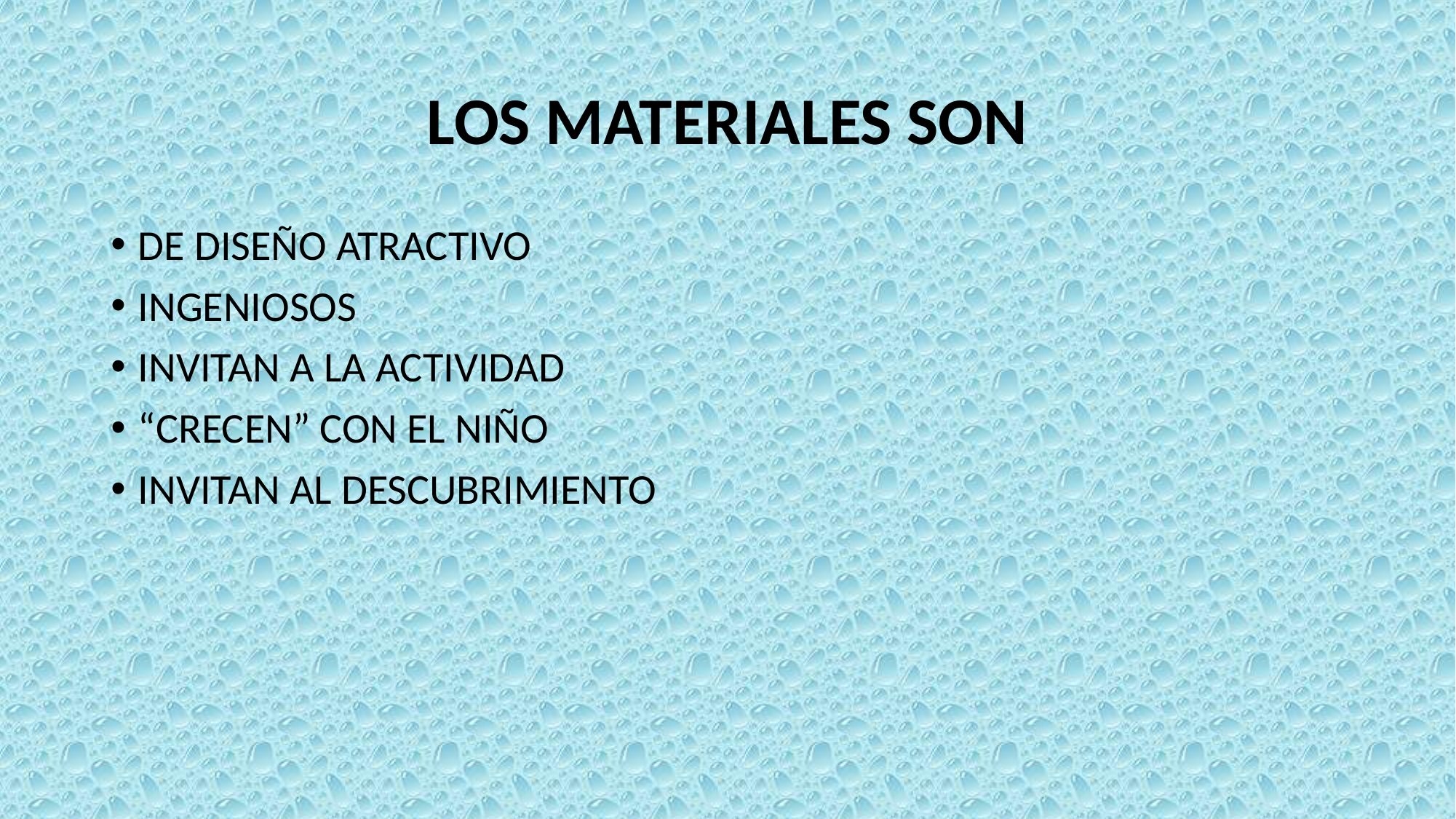

# LOS MATERIALES SON
DE DISEÑO ATRACTIVO
INGENIOSOS
INVITAN A LA ACTIVIDAD
“CRECEN” CON EL NIÑO
INVITAN AL DESCUBRIMIENTO